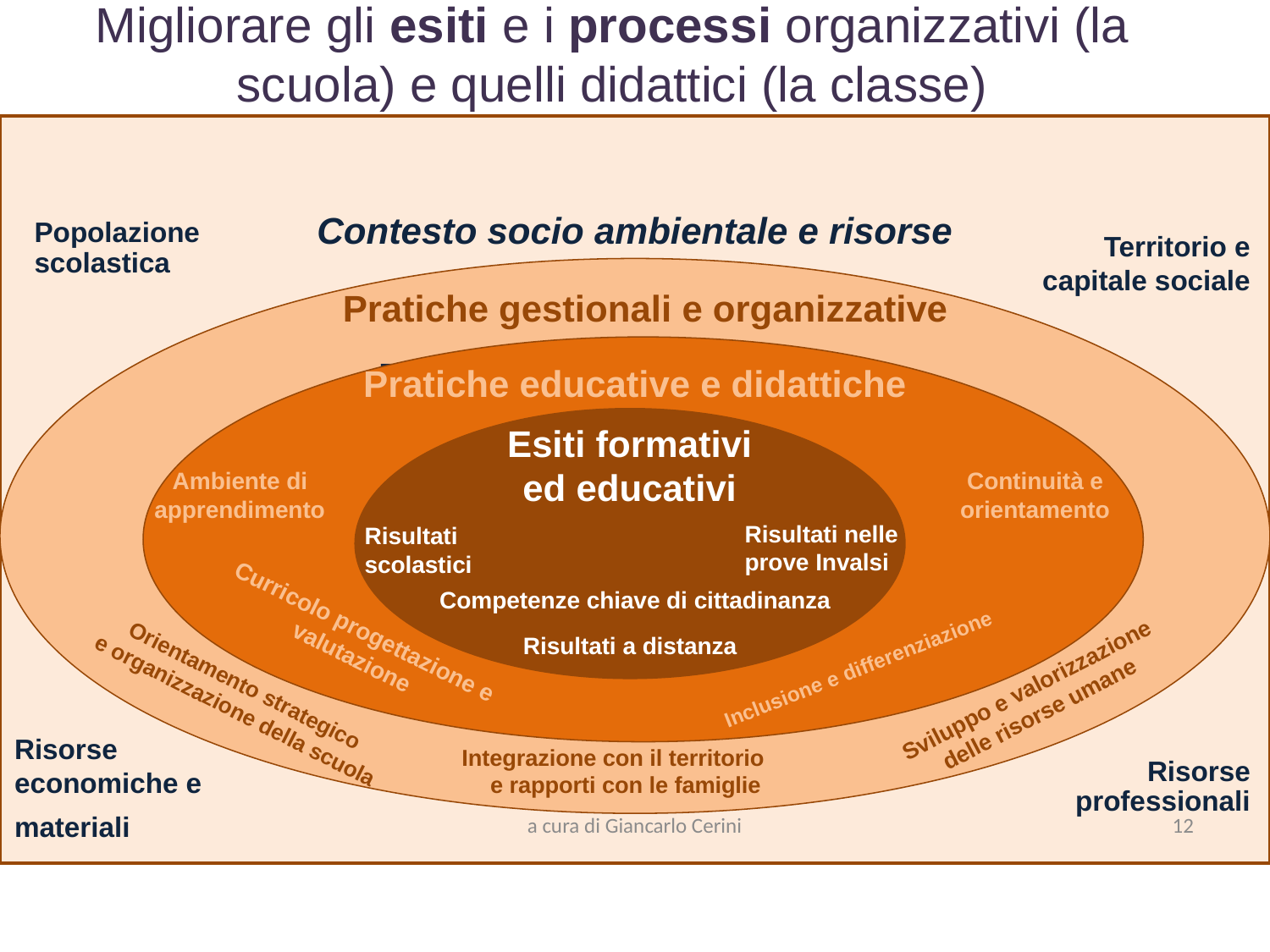

Migliorare gli esiti e i processi organizzativi (la scuola) e quelli didattici (la classe)

Popolazione scolastica
Contesto socio ambientale e risorse
Territorio e capitale sociale

   Pratiche gestionali e organizzative

Pratiche educative e didattiche
Pratiche educative e didattiche

Esiti formativi ed educativi
Ambiente di apprendimento
Continuità e orientamento
Risultati nelle prove Invalsi
Risultati    scolastici
Competenze chiave di cittadinanza
Curricolo progettazione e valutazione
Risultati a distanza
Inclusione e differenziazione
    Orientamento strategico
e organizzazione della scuola
Sviluppo e valorizzazione delle risorse umane
Integrazione con il territorio     e rapporti con le famiglie
Risorse professionali
Risorse economiche e materiali
a cura di Giancarlo Cerini
12